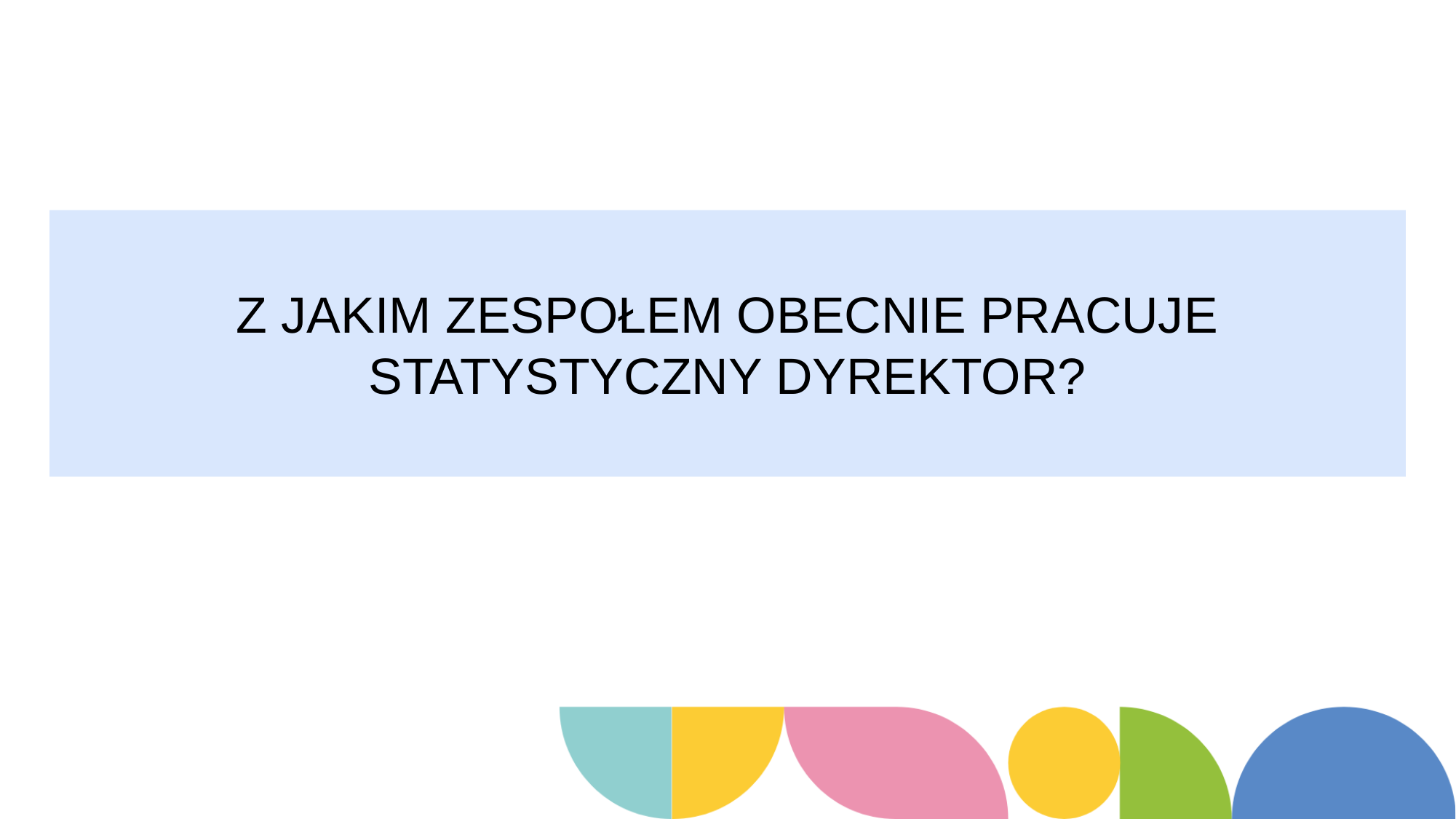

# Z JAKIM ZESPOŁEM OBECNIE PRACUJE STATYSTYCZNY DYREKTOR?